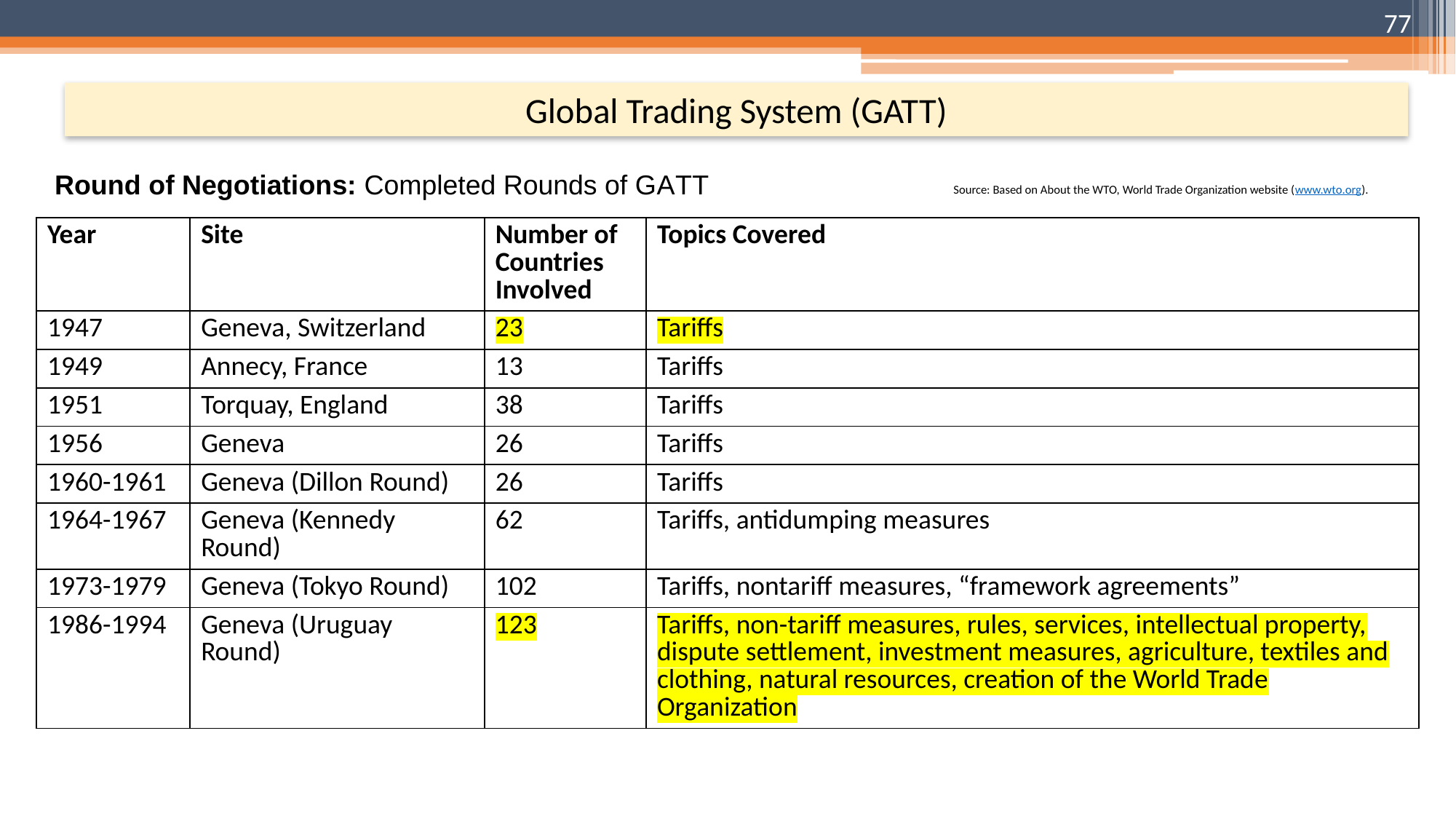

77
# Global Trading System (GATT)
Round of Negotiations: Completed Rounds of G A T T
Source: Based on About the WTO, World Trade Organization website (www.wto.org).
| Year | Site | Number of Countries Involved | Topics Covered |
| --- | --- | --- | --- |
| 1947 | Geneva, Switzerland | 23 | Tariffs |
| 1949 | Annecy, France | 13 | Tariffs |
| 1951 | Torquay, England | 38 | Tariffs |
| 1956 | Geneva | 26 | Tariffs |
| 1960-1961 | Geneva (Dillon Round) | 26 | Tariffs |
| 1964-1967 | Geneva (Kennedy Round) | 62 | Tariffs, antidumping measures |
| 1973-1979 | Geneva (Tokyo Round) | 102 | Tariffs, nontariff measures, “framework agreements” |
| 1986-1994 | Geneva (Uruguay Round) | 123 | Tariffs, non-tariff measures, rules, services, intellectual property, dispute settlement, investment measures, agriculture, textiles and clothing, natural resources, creation of the World Trade Organization |